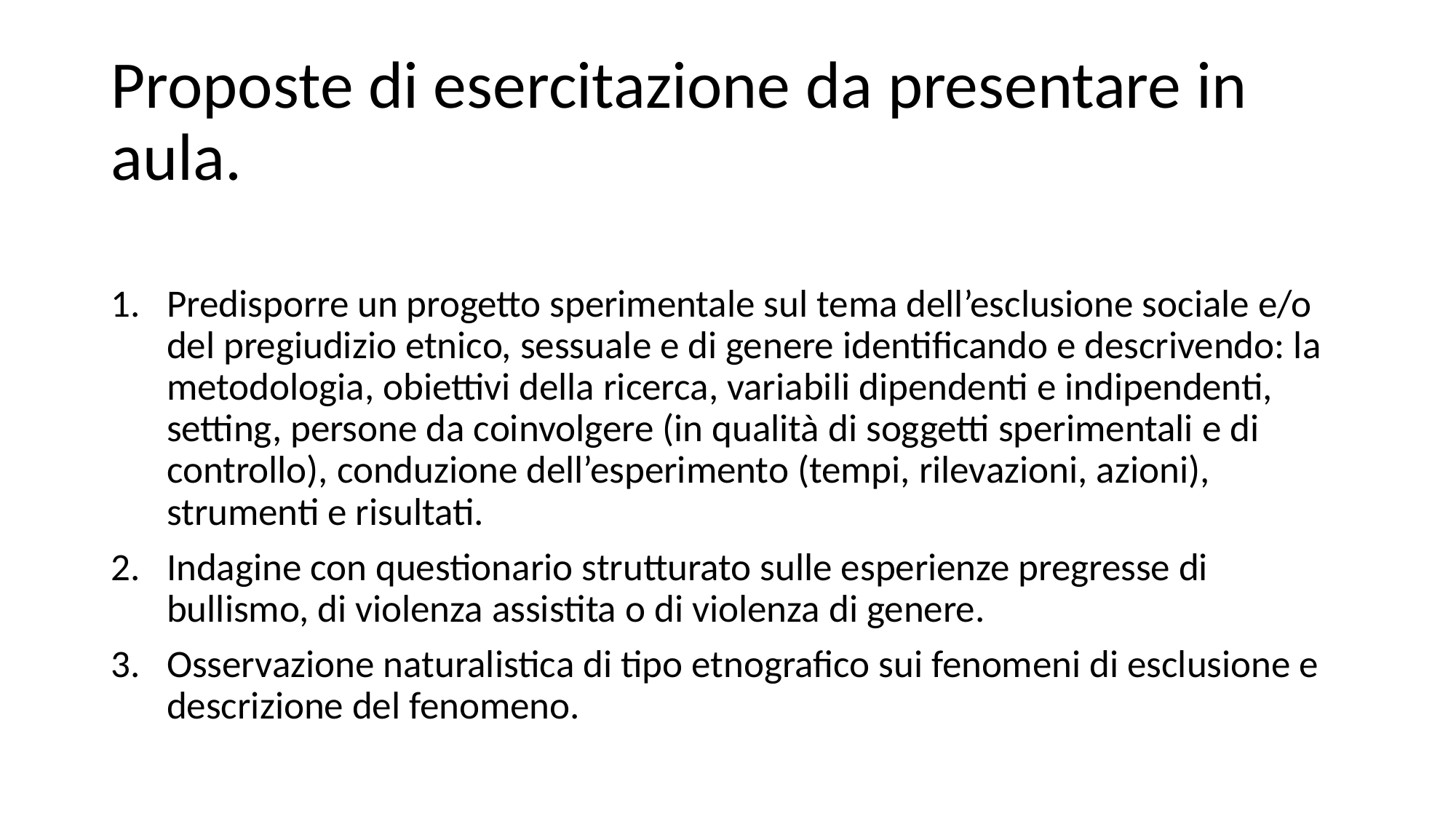

# Proposte di esercitazione da presentare in aula.

Predisporre un progetto sperimentale sul tema dell’esclusione sociale e/o del pregiudizio etnico, sessuale e di genere identificando e descrivendo: la metodologia, obiettivi della ricerca, variabili dipendenti e indipendenti, setting, persone da coinvolgere (in qualità di soggetti sperimentali e di controllo), conduzione dell’esperimento (tempi, rilevazioni, azioni), strumenti e risultati.
Indagine con questionario strutturato sulle esperienze pregresse di bullismo, di violenza assistita o di violenza di genere.
Osservazione naturalistica di tipo etnografico sui fenomeni di esclusione e descrizione del fenomeno.